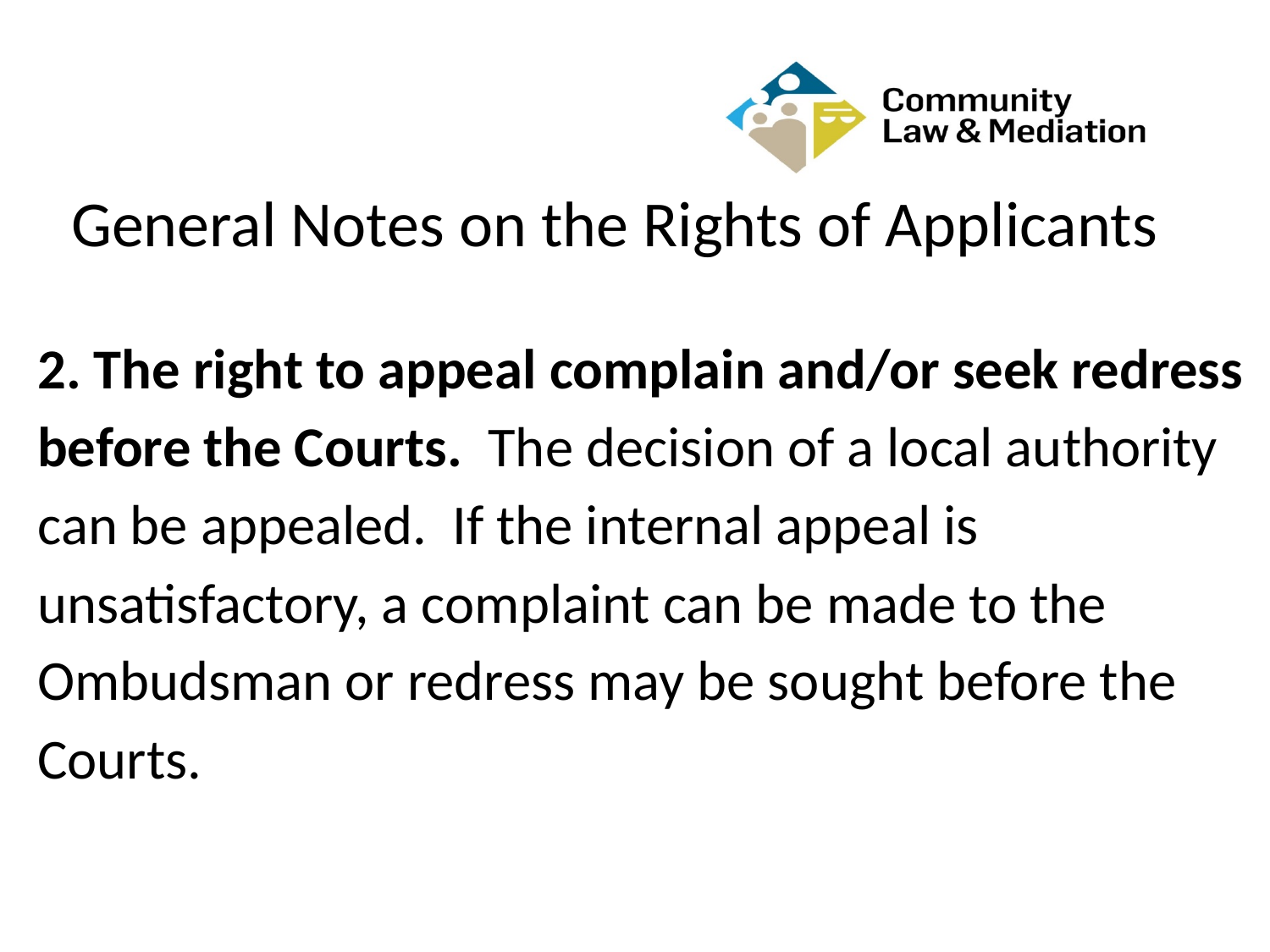

# General Notes on the Rights of Applicants
2. The right to appeal complain and/or seek redress before the Courts.  The decision of a local authority can be appealed.  If the internal appeal is unsatisfactory, a complaint can be made to the Ombudsman or redress may be sought before the Courts.